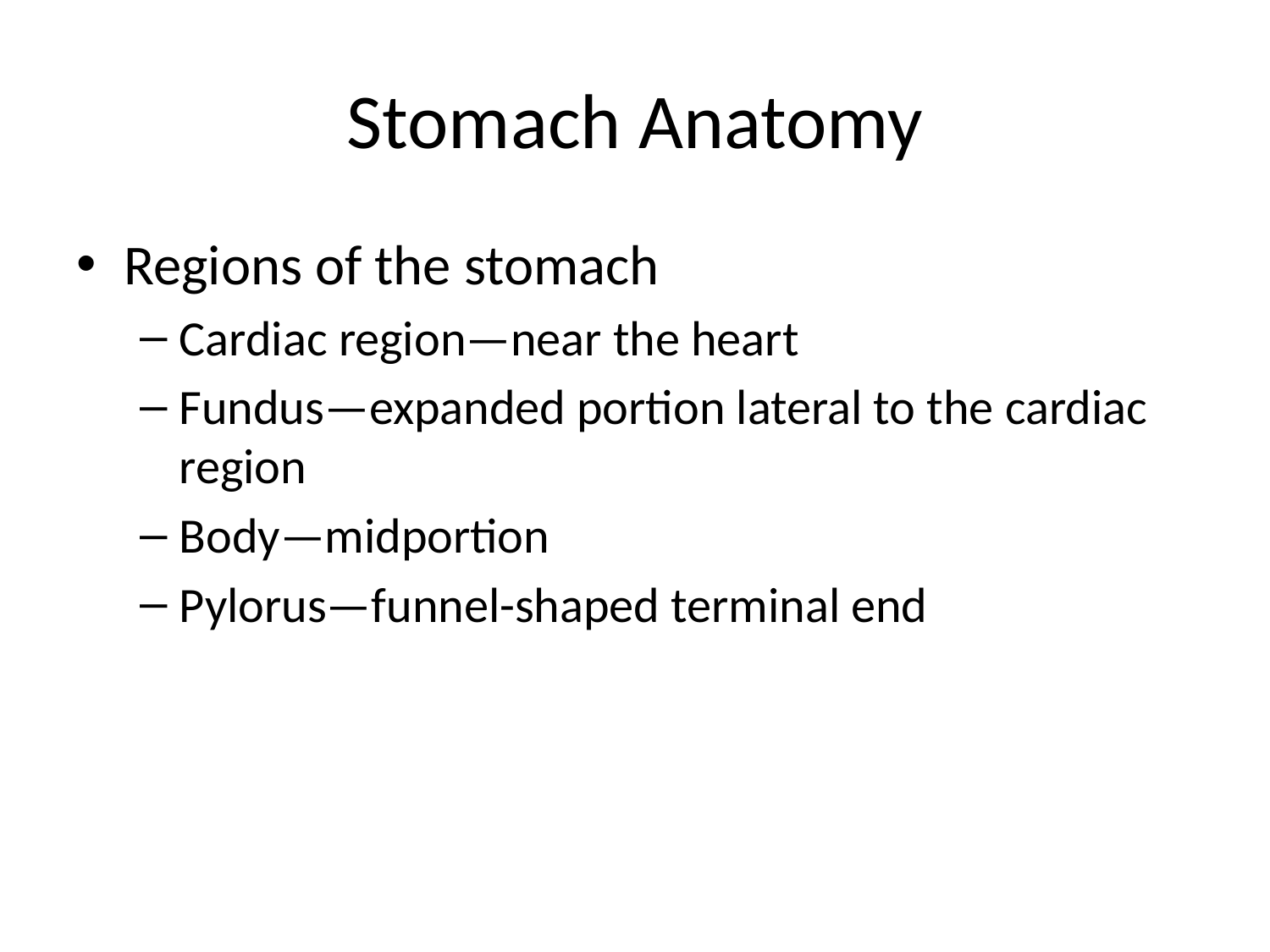

# Stomach Anatomy
Regions of the stomach
Cardiac region—near the heart
Fundus—expanded portion lateral to the cardiac region
Body—midportion
Pylorus—funnel-shaped terminal end